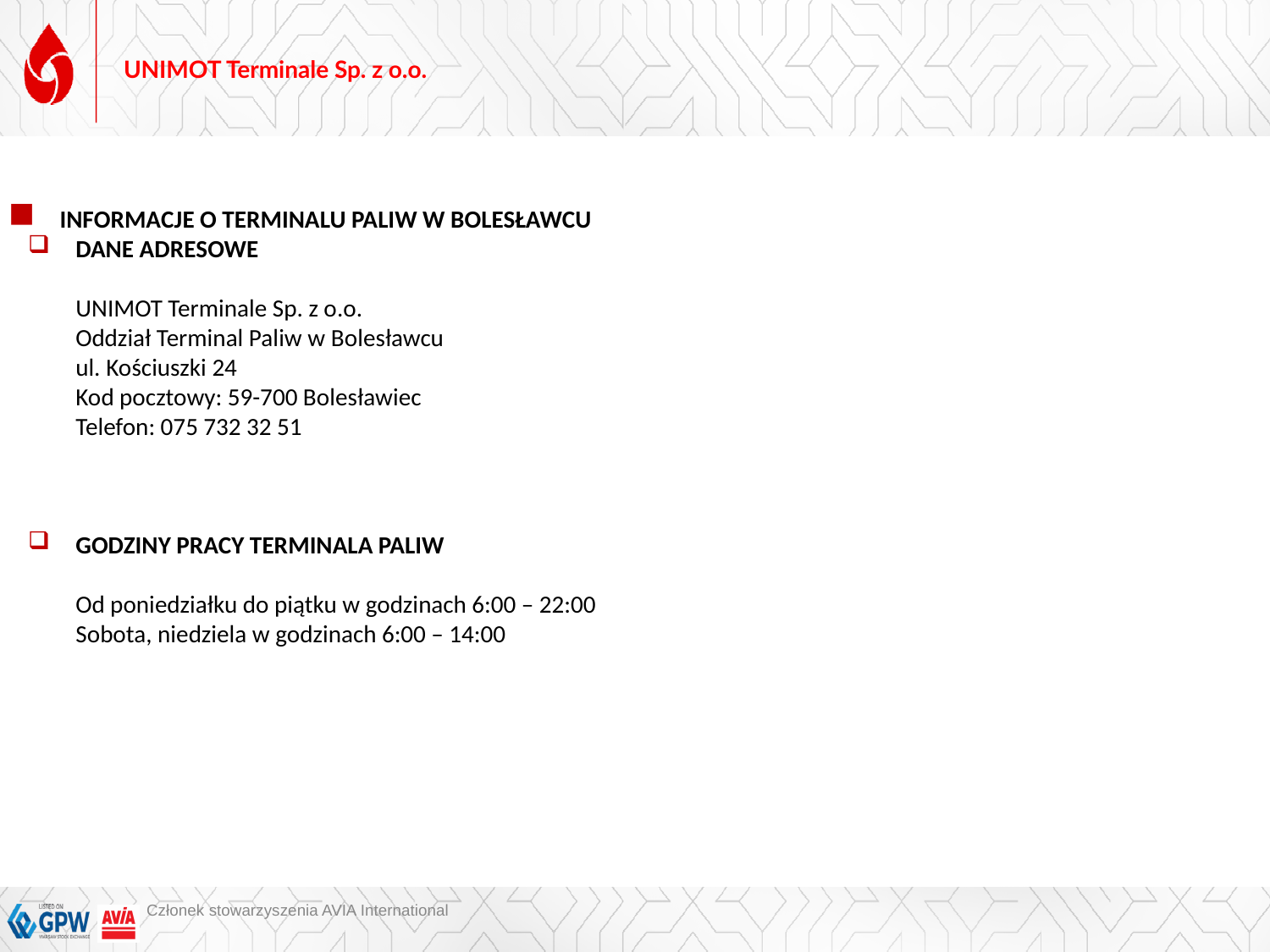

# UNIMOT Terminale Sp. z o.o.
INFORMACJE O TERMINALU PALIW W BOLESŁAWCU
DANE ADRESOWE

UNIMOT Terminale Sp. z o.o.
Oddział Terminal Paliw w Bolesławcu
ul. Kościuszki 24
Kod pocztowy: 59-700 Bolesławiec
Telefon: 075 732 32 51

GODZINY PRACY TERMINALA PALIW

Od poniedziałku do piątku w godzinach 6:00 – 22:00
Sobota, niedziela w godzinach 6:00 – 14:00